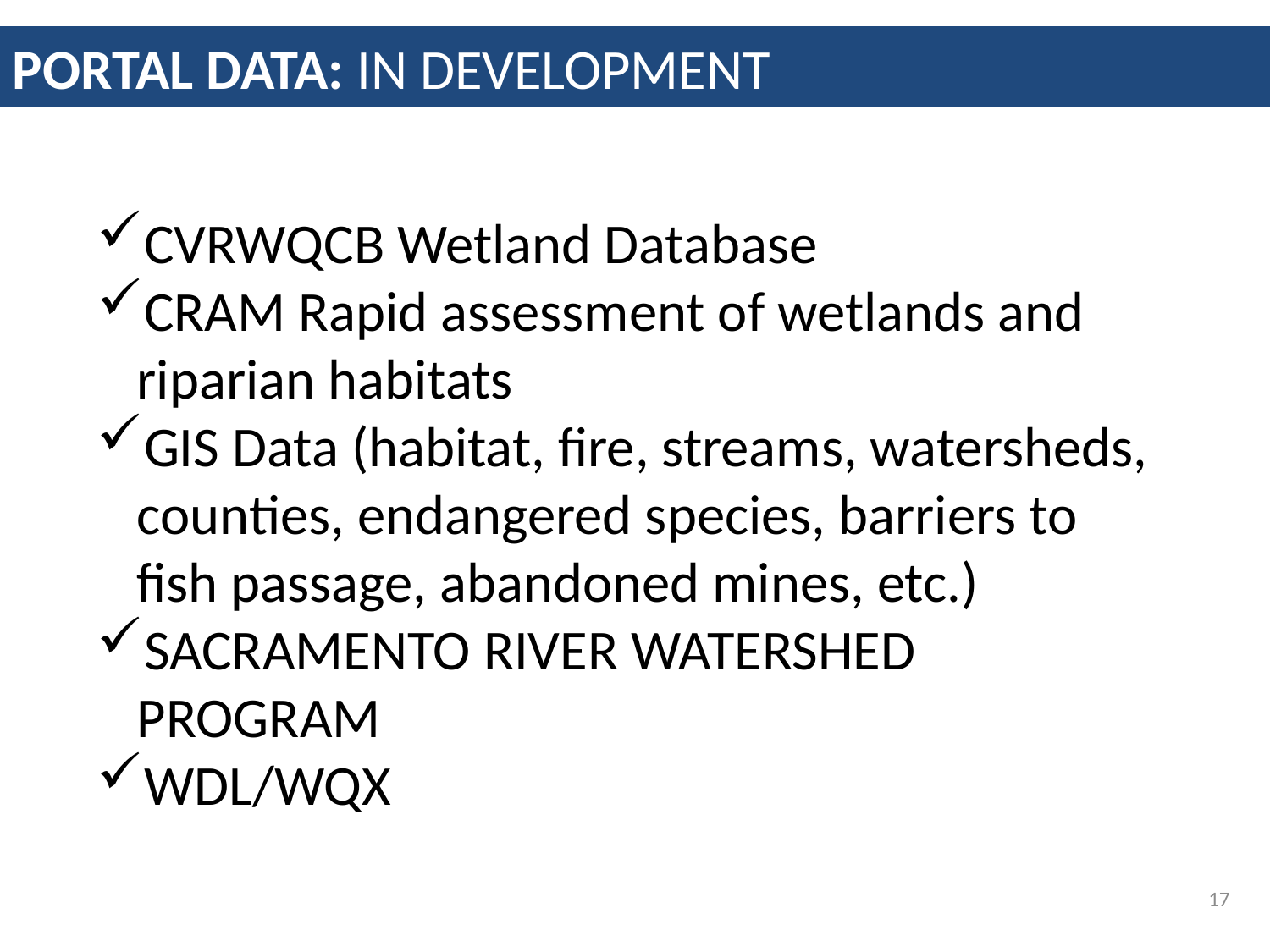

PORTAL DATA: IN DEVELOPMENT

CVRWQCB Wetland Database
CRAM Rapid assessment of wetlands and riparian habitats
GIS Data (habitat, fire, streams, watersheds, counties, endangered species, barriers to fish passage, abandoned mines, etc.)
SACRAMENTO RIVER WATERSHED PROGRAM
WDL/WQX
17